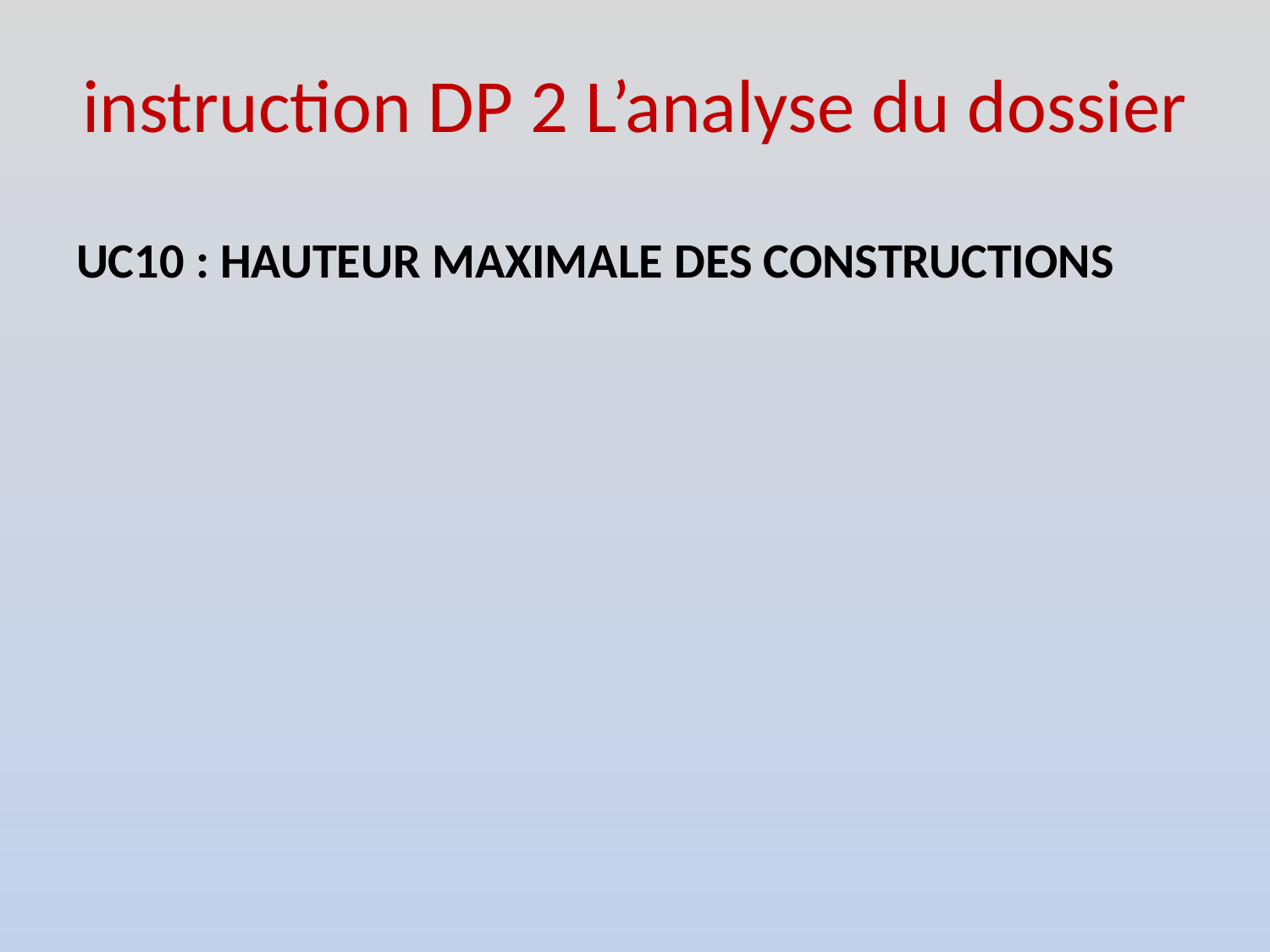

# instruction DP 2 L’analyse du dossier
UC10 : HAUTEUR MAXIMALE DES CONSTRUCTIONS